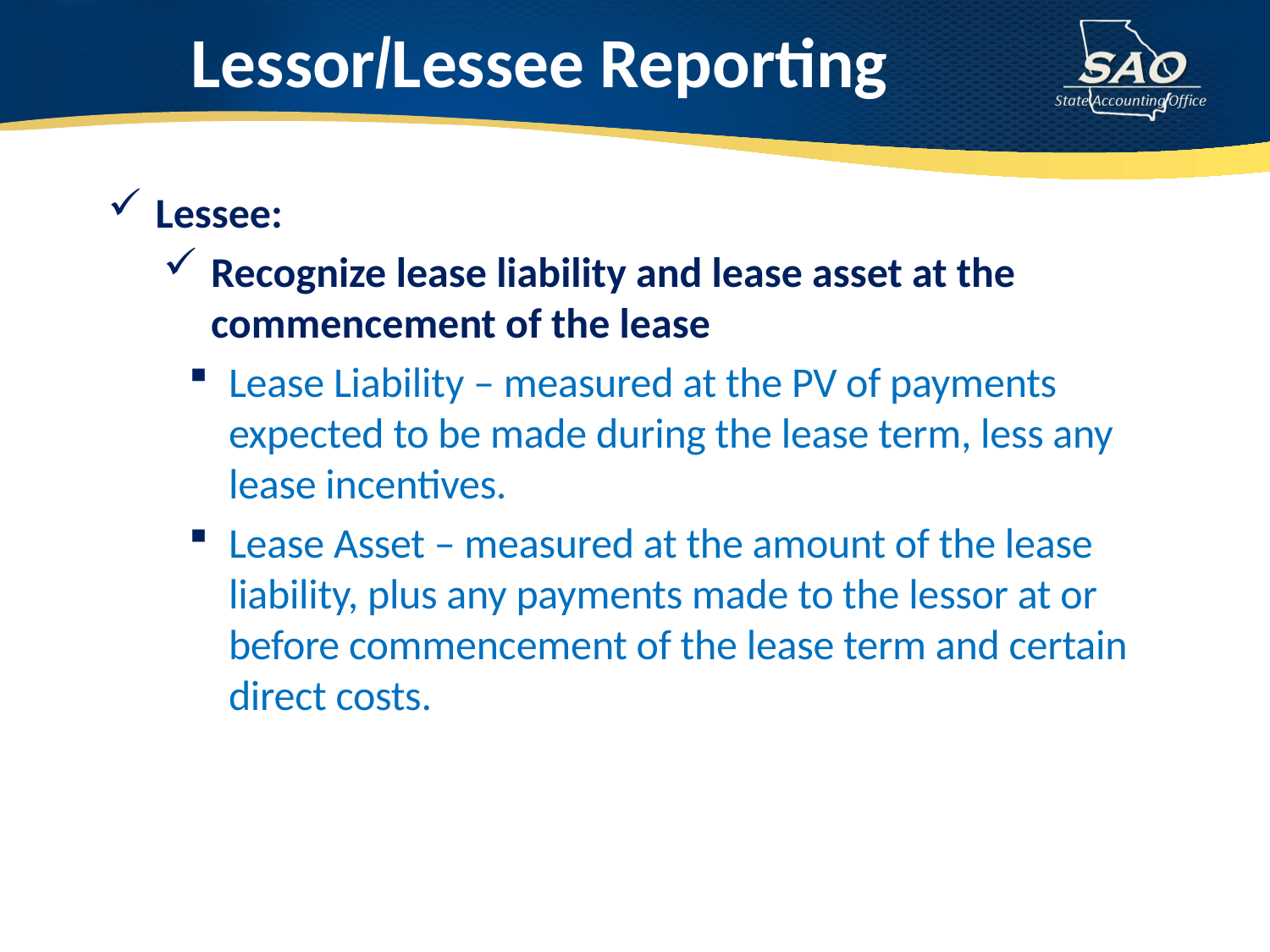

# Lessor/Lessee Reporting
Lessee:
Recognize lease liability and lease asset at the commencement of the lease
Lease Liability – measured at the PV of payments expected to be made during the lease term, less any lease incentives.
Lease Asset – measured at the amount of the lease liability, plus any payments made to the lessor at or before commencement of the lease term and certain direct costs.